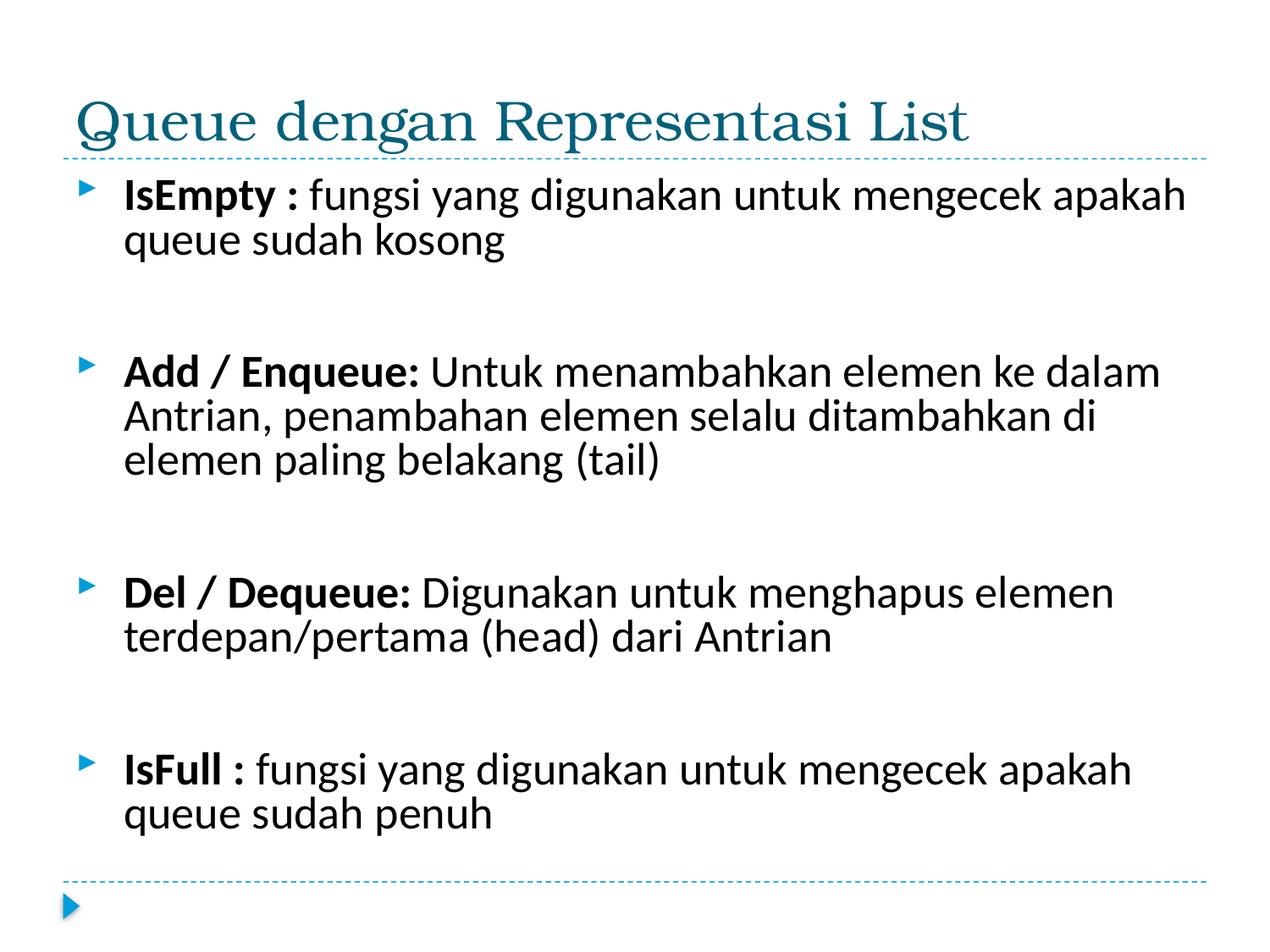

# Queue dengan Representasi List
IsEmpty : fungsi yang digunakan untuk mengecek apakah queue sudah kosong

Add / Enqueue: Untuk menambahkan elemen ke dalam Antrian, penambahan elemen selalu ditambahkan di elemen paling belakang (tail)

Del / Dequeue: Digunakan untuk menghapus elemen terdepan/pertama (head) dari Antrian

IsFull : fungsi yang digunakan untuk mengecek apakah queue sudah penuh